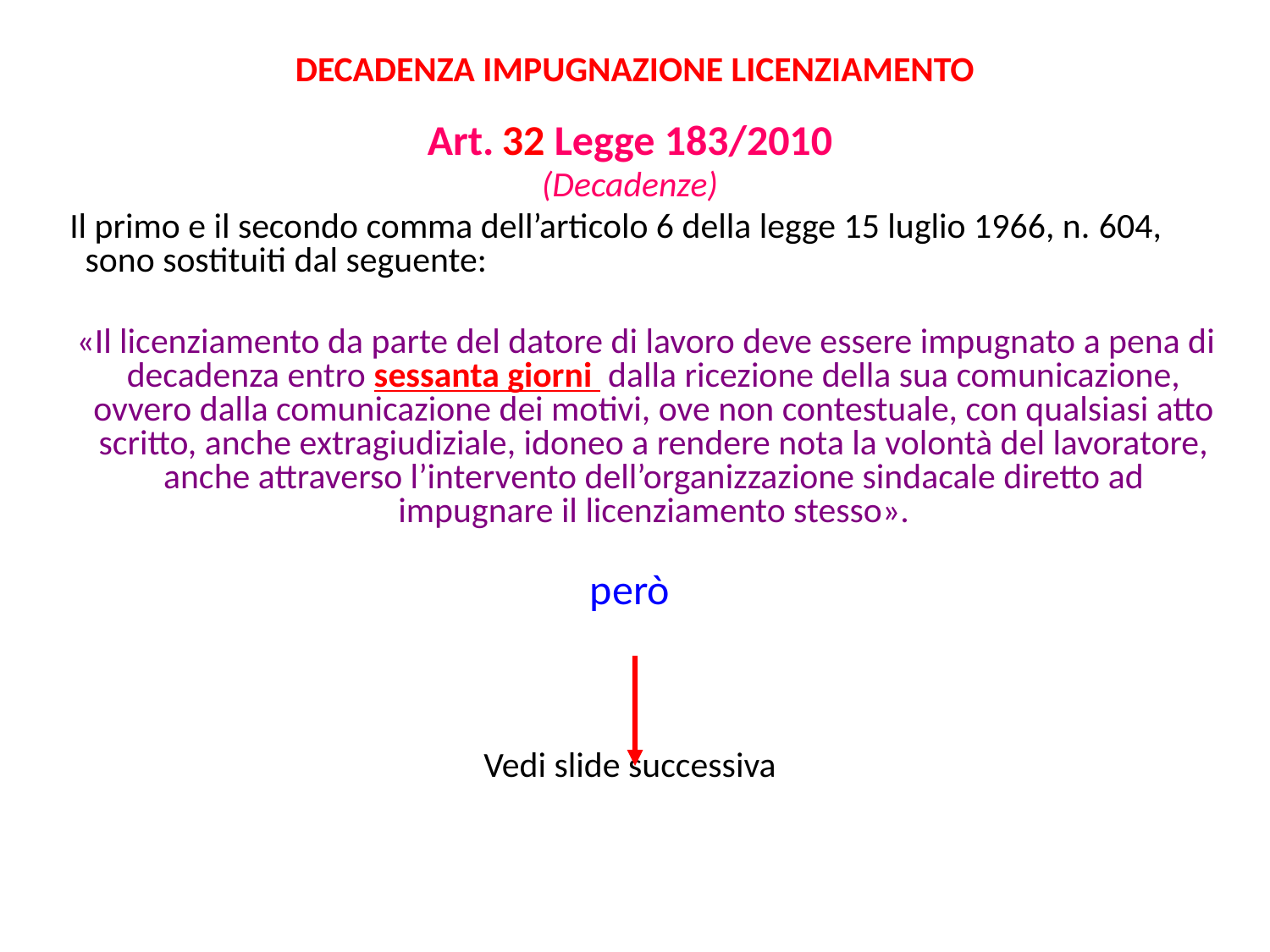

# DECADENZA IMPUGNAZIONE LICENZIAMENTO
Art. 32 Legge 183/2010
(Decadenze)
    Il primo e il secondo comma dell’articolo 6 della legge 15 luglio 1966, n. 604, sono sostituiti dal seguente:

    «Il licenziamento da parte del datore di lavoro deve essere impugnato a pena di decadenza entro sessanta giorni  dalla ricezione della sua comunicazione, ovvero dalla comunicazione dei motivi, ove non contestuale, con qualsiasi atto scritto, anche extragiudiziale, idoneo a rendere nota la volontà del lavoratore, anche attraverso l’intervento dell’organizzazione sindacale diretto ad impugnare il licenziamento stesso».
però

Vedi slide successiva